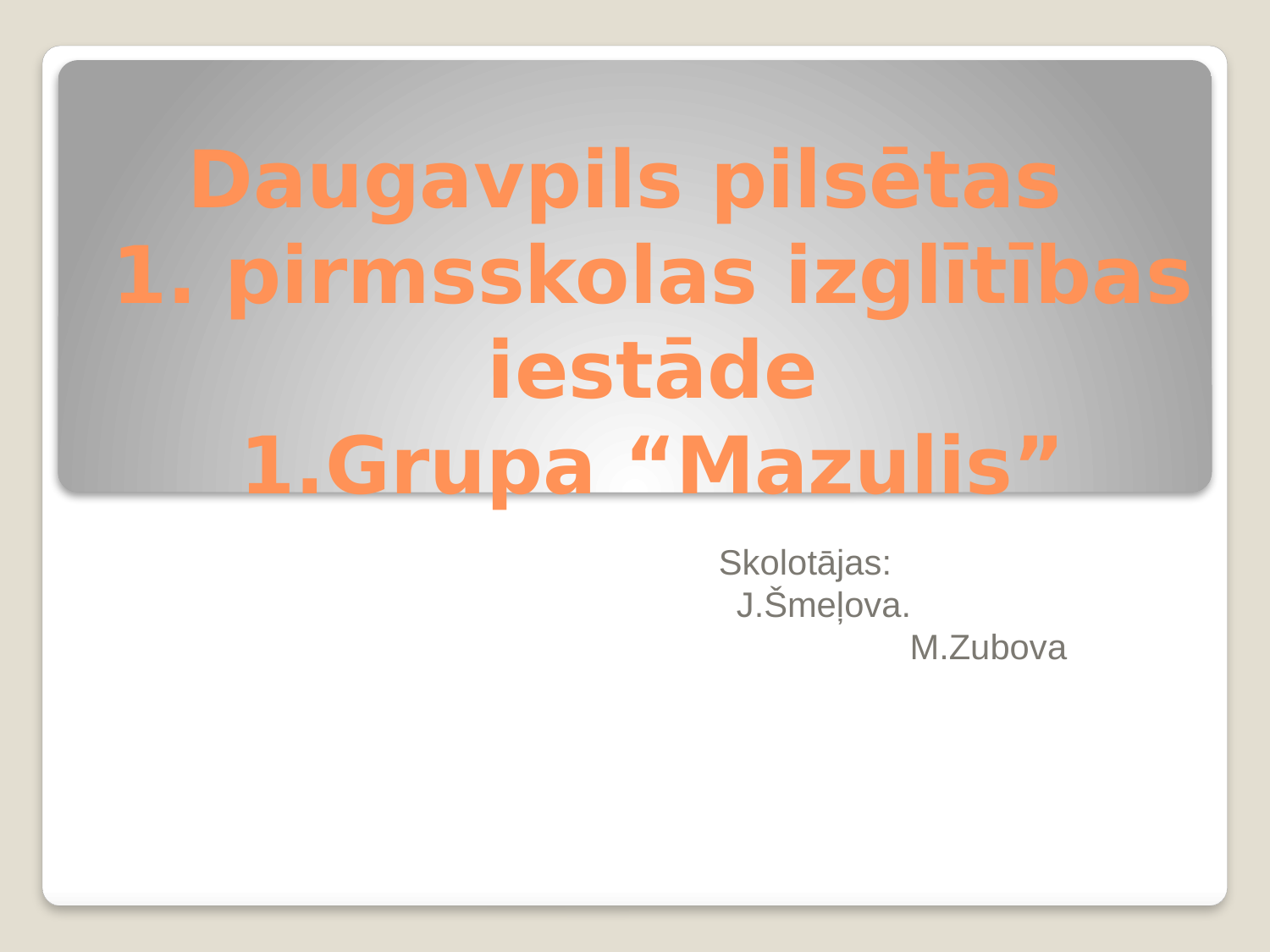

# Daugavpils pilsētas 1. pirmsskolas izglītības iestāde 1.Grupa “Mazulis”
		                           Skolotājas:                   J.Šmeļova.
                                    M.Zubova